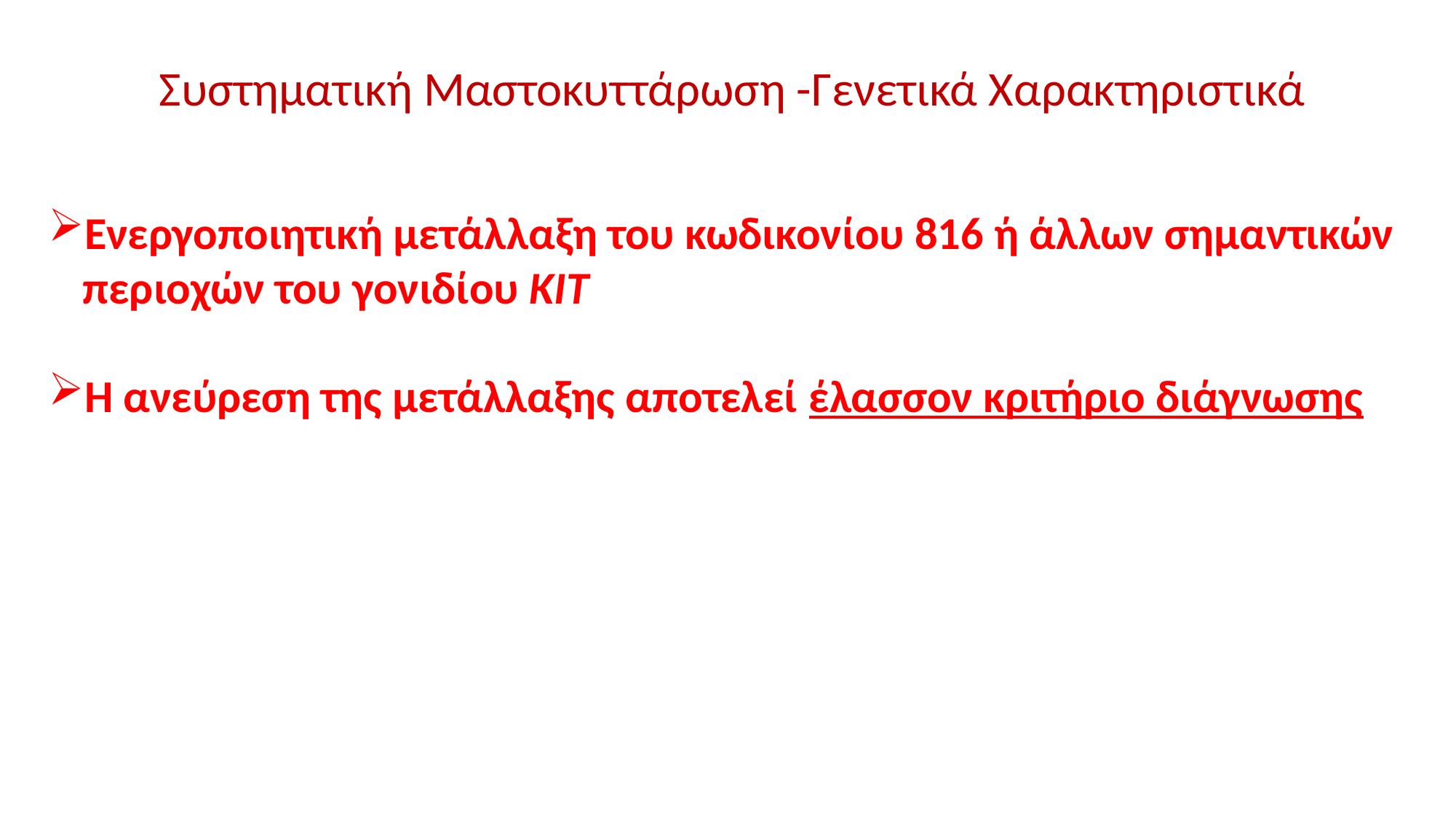

Συστηματική Μαστοκυττάρωση -Γενετικά Χαρακτηριστικά

Ενεργοποιητική μετάλλαξη του κωδικονίου 816 ή άλλων σημαντικών περιοχών του γονιδίου ΚΙΤ

Η ανεύρεση της μετάλλαξης αποτελεί έλασσον κριτήριο διάγνωσης